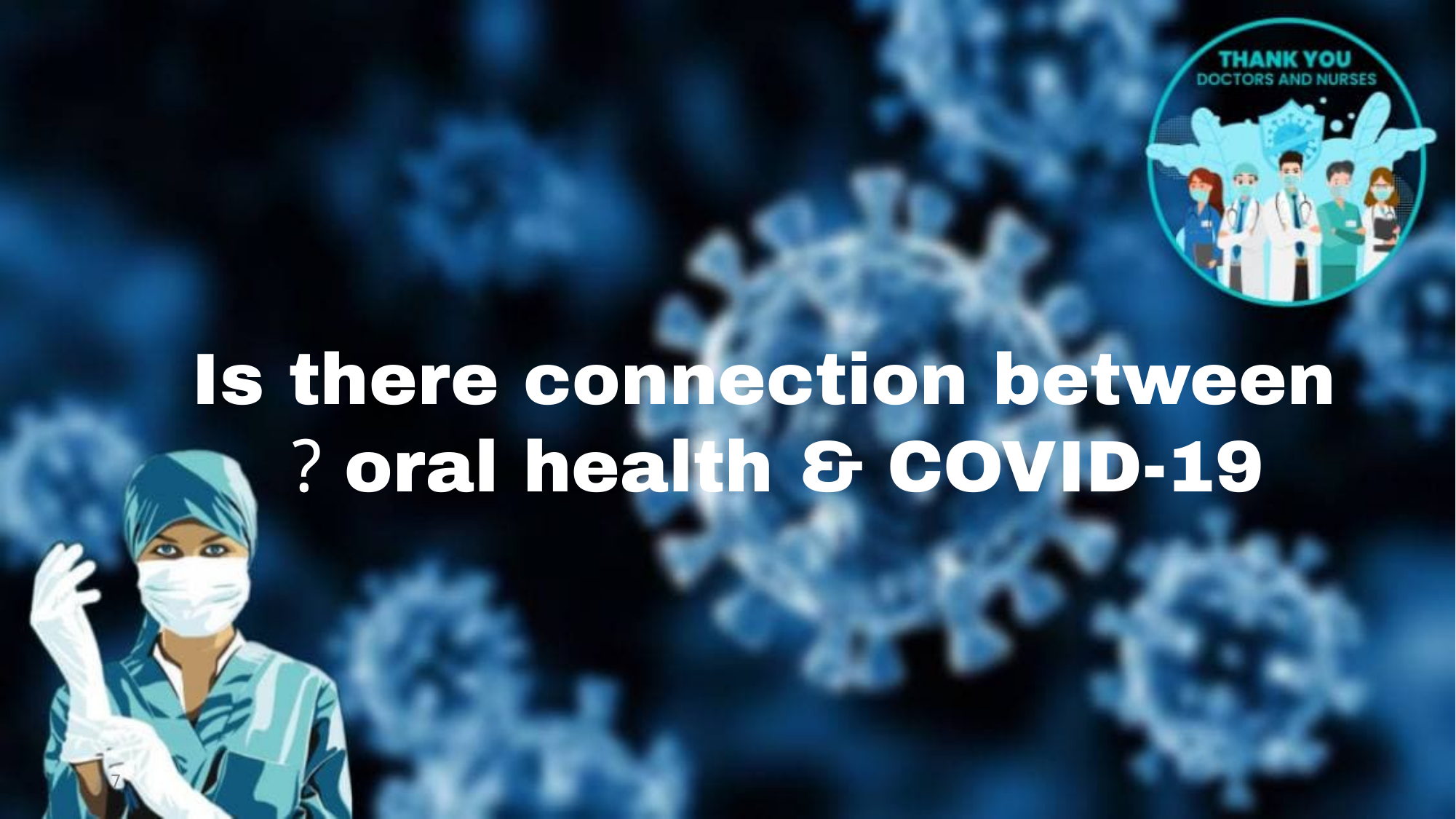

Is there connection between  oral health & COVID-19 ?
7